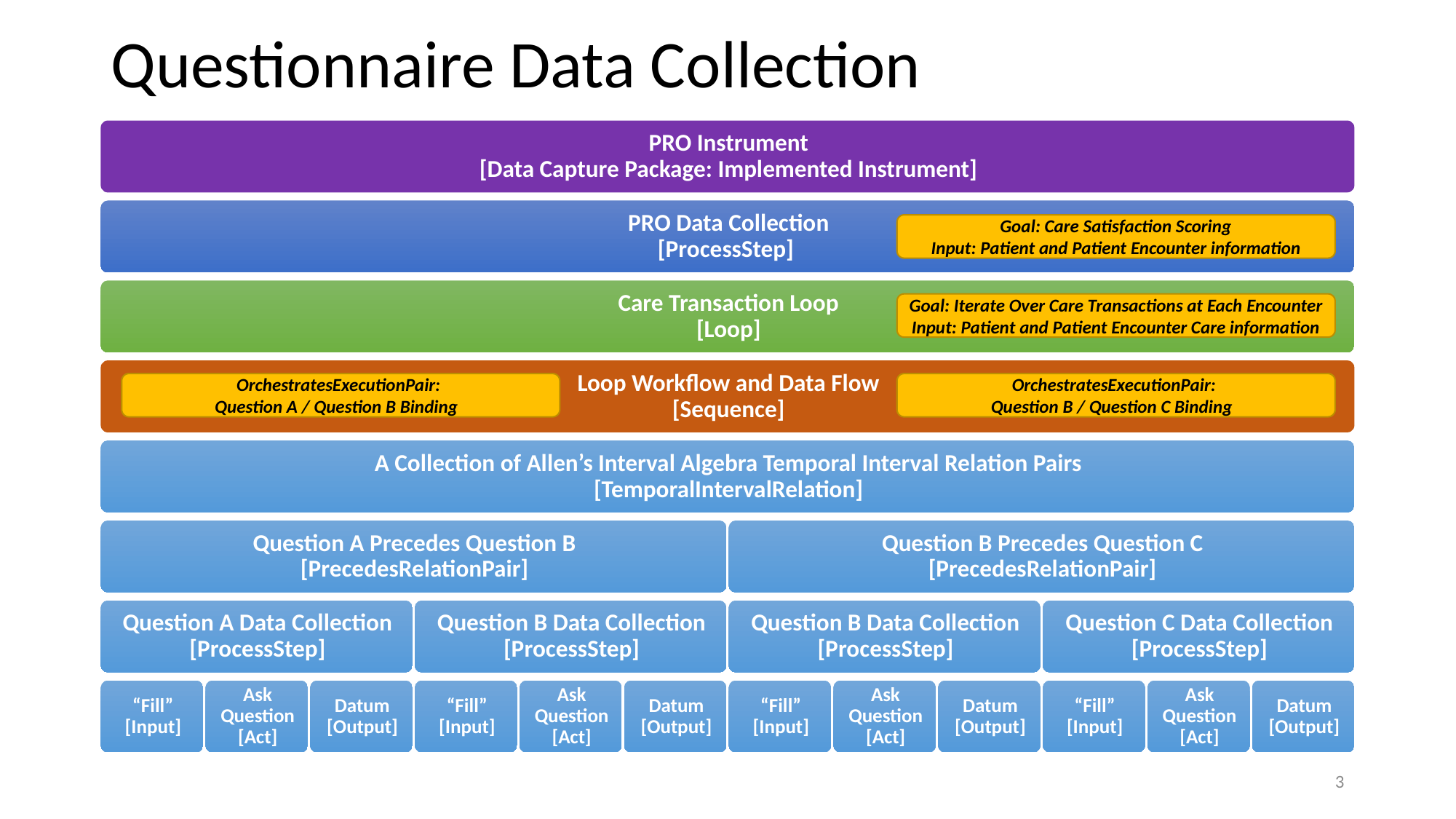

# Questionnaire Data Collection
PRO Instrument
[Data Capture Package: Implemented Instrument]
PRO Data Collection
[ProcessStep]
Care Transaction Loop
[Loop]
Loop Workflow and Data Flow
[Sequence]
A Collection of Allen’s Interval Algebra Temporal Interval Relation Pairs
[TemporalIntervalRelation]
Question A Precedes Question B
[PrecedesRelationPair]
Question A Data Collection
[ProcessStep]
“Fill”
[Input]
Ask Question
[Act]
Datum
[Output]
Question B Data Collection
[ProcessStep]
“Fill”
[Input]
Ask Question
[Act]
Datum
[Output]
Question B Precedes Question C
[PrecedesRelationPair]
Question B Data Collection
[ProcessStep]
“Fill”
[Input]
Ask Question
[Act]
Datum
[Output]
Question C Data Collection
[ProcessStep]
“Fill”
[Input]
Ask Question
[Act]
Datum
[Output]

Goal: Care Satisfaction Scoring
Input: Patient and Patient Encounter information

Goal: Iterate Over Care Transactions at Each Encounter
Input: Patient and Patient Encounter Care information
OrchestratesExecutionPair:
Question A / Question B Binding
OrchestratesExecutionPair:
Question B / Question C Binding
3